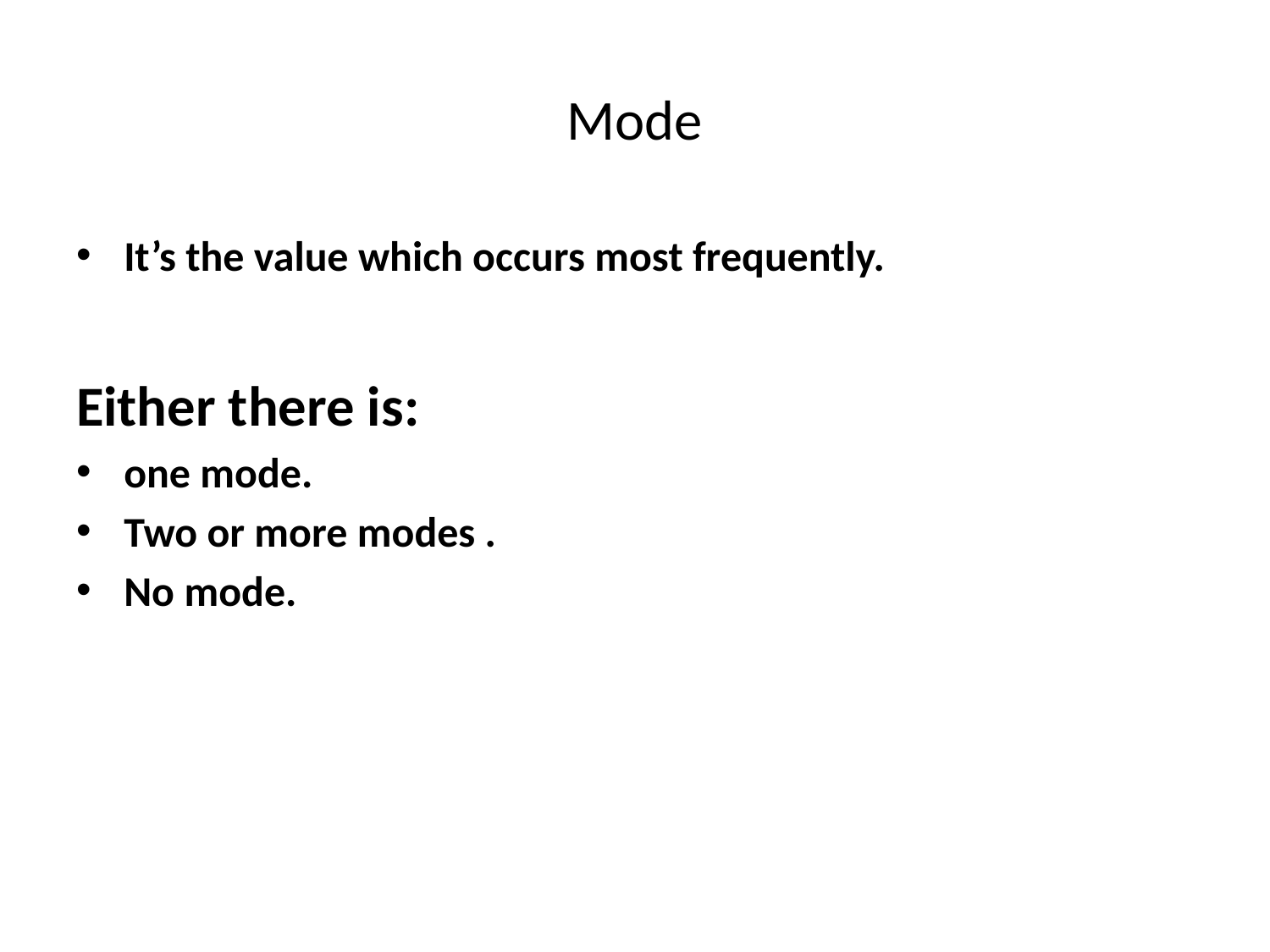

# Mode
It’s the value which occurs most frequently.

Either there is:
one mode.
Two or more modes .
No mode.